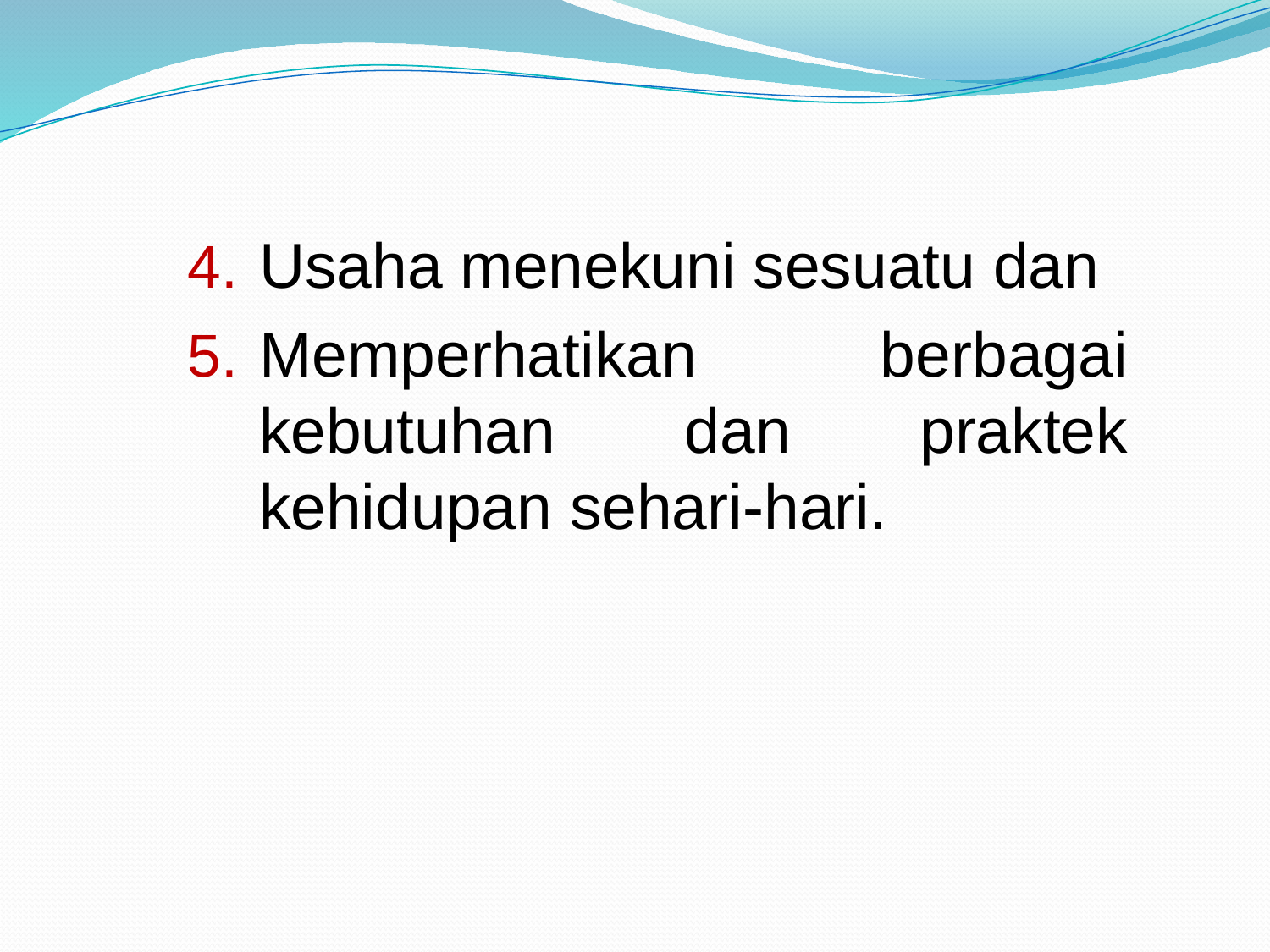

Usaha menekuni sesuatu dan
Memperhatikan berbagai kebutuhan dan praktek kehidupan sehari-hari.